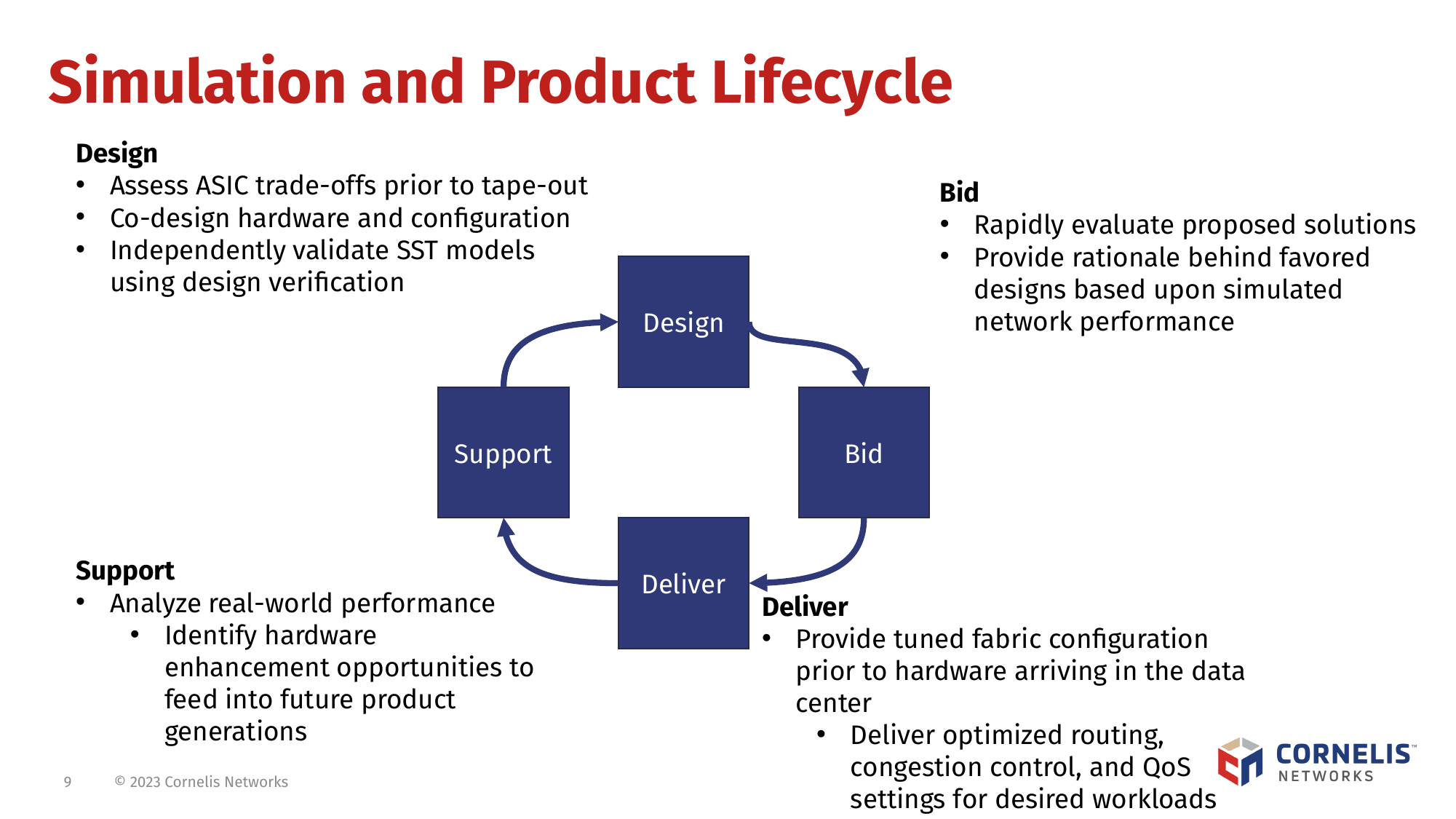

Simulation and Product Lifecycle
Design
Assess ASIC trade-offs prior to tape-out
Co-design hardware and configuration
Independently validate SST models
using design verification
Bid
Rapidly evaluate proposed solutions
Provide rationale behind favored designs based upon simulated network performance
Design
Bid
Support
Deliver
Support
Analyze real-world performance
Identify hardware enhancement opportunities to feed into future product generations
Deliver
Provide tuned fabric configuration prior to hardware arriving in the data center
Deliver optimized routing, congestion control, and QoS settings for desired workloads
9
© 2023 Cornelis Networks